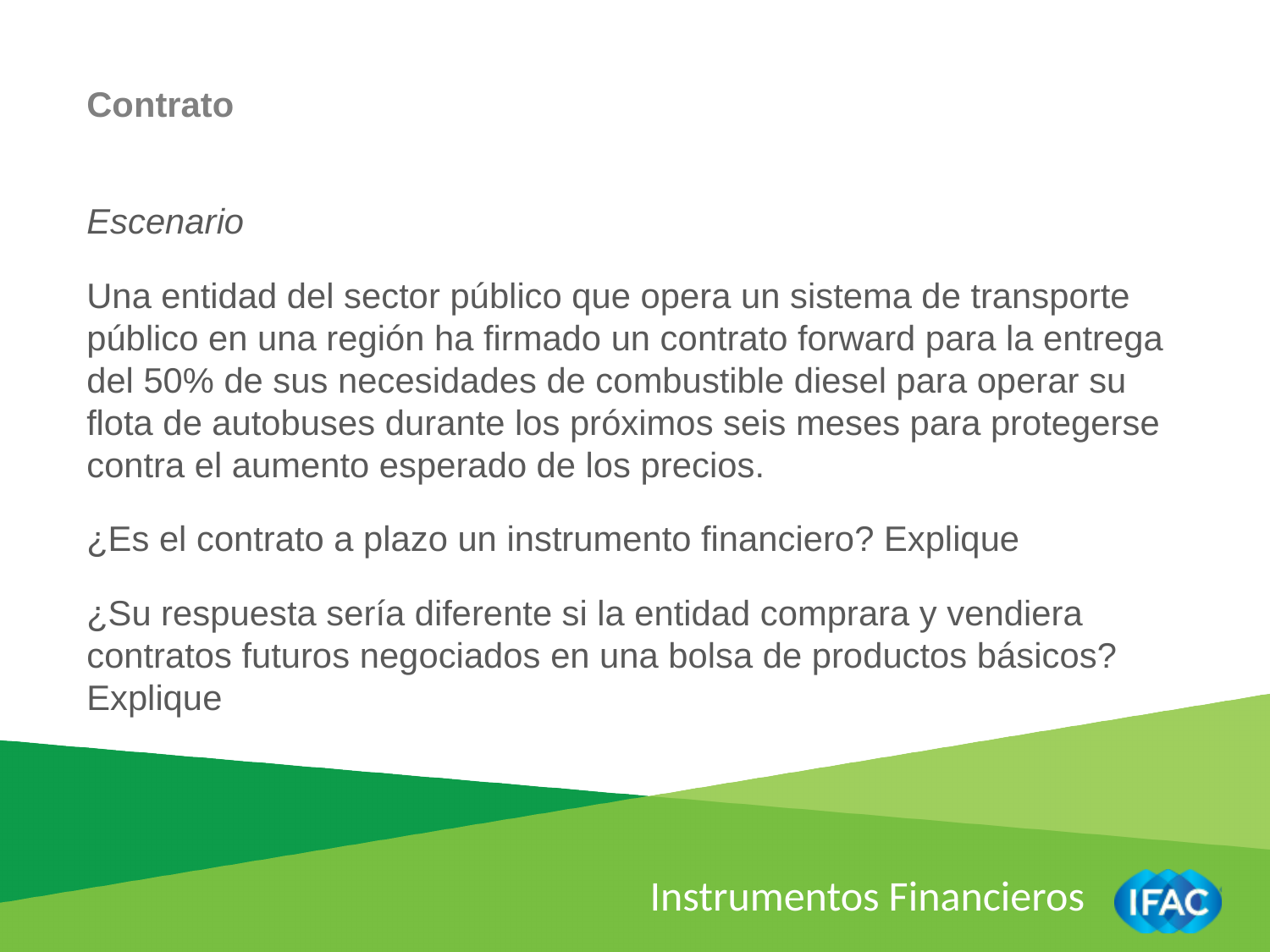

Contrato

Escenario
Una entidad del sector público que opera un sistema de transporte público en una región ha firmado un contrato forward para la entrega del 50% de sus necesidades de combustible diesel para operar su flota de autobuses durante los próximos seis meses para protegerse contra el aumento esperado de los precios.
¿Es el contrato a plazo un instrumento financiero? Explique
¿Su respuesta sería diferente si la entidad comprara y vendiera contratos futuros negociados en una bolsa de productos básicos? Explique

A public sector entity that operates a public transit system in a region has entered into a forward contract for the delivery of 50% of its diesel fuel requirements to run its fleet of buses for the next six months to protect itself against projected rising prices.
Is the forward contract a financial instrument? Explain
Would your answer be different if the entity bought and sold future contracts traded on a commodity exchange? Explain

Instrumentos Financieros